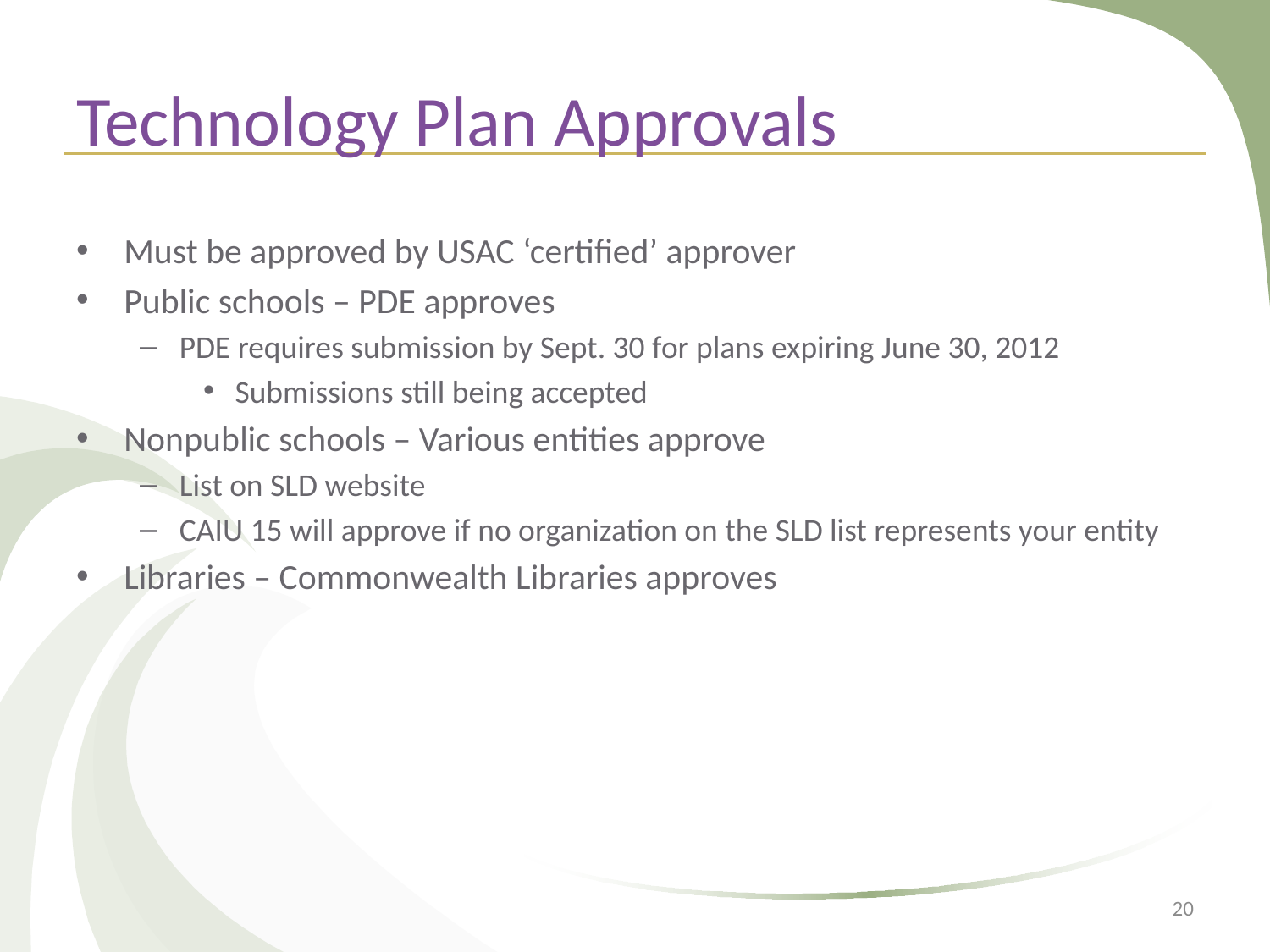

# Technology Plan Approvals
Must be approved by USAC ‘certified’ approver
Public schools – PDE approves
PDE requires submission by Sept. 30 for plans expiring June 30, 2012
Submissions still being accepted
Nonpublic schools – Various entities approve
List on SLD website
CAIU 15 will approve if no organization on the SLD list represents your entity
Libraries – Commonwealth Libraries approves
20